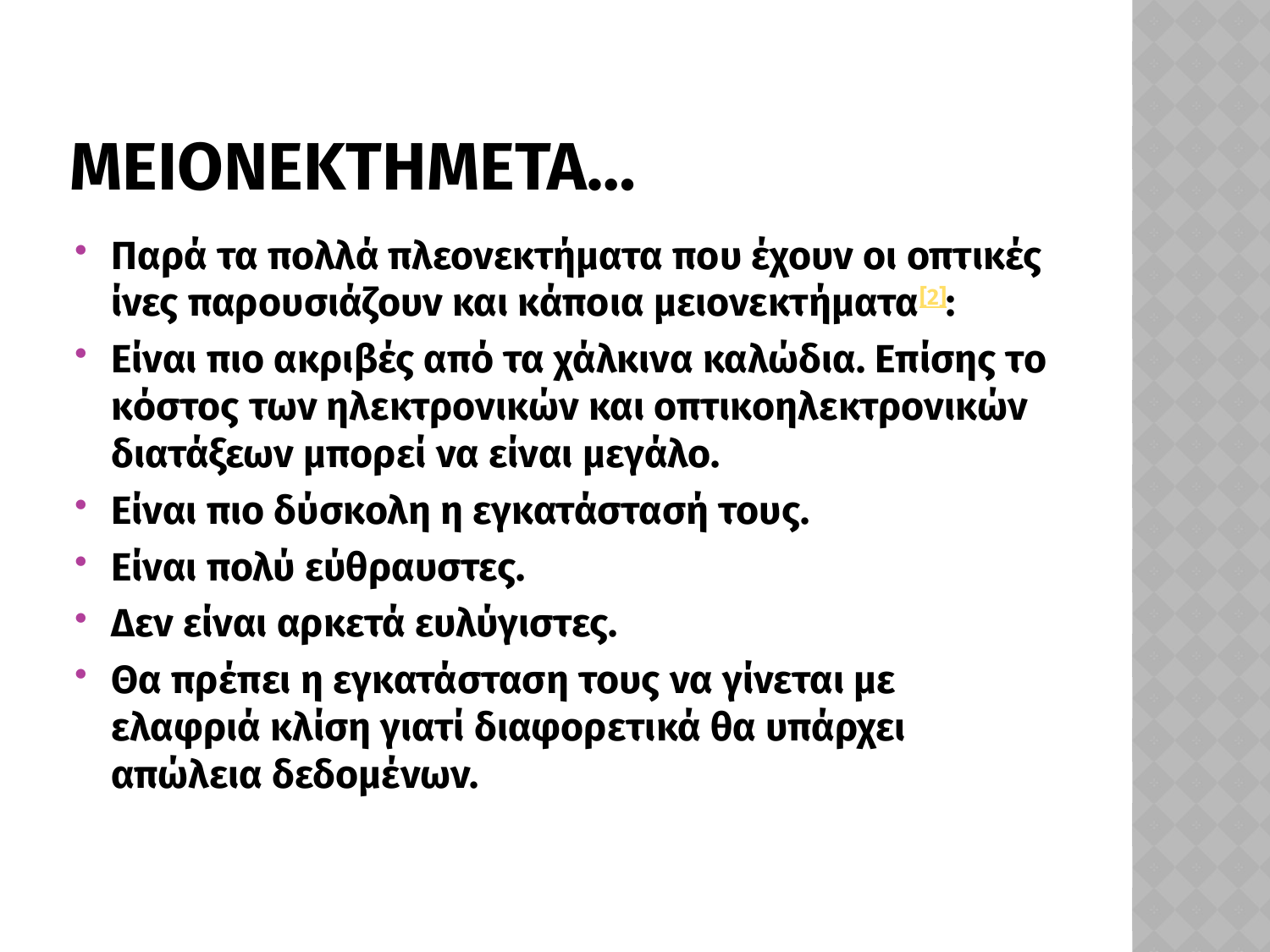

# ΜΕΙΟΝΕΚΤΗΜΕΤΑ…
Παρά τα πολλά πλεονεκτήματα που έχουν οι οπτικές ίνες παρουσιάζουν και κάποια μειονεκτήματα[2]:
Είναι πιο ακριβές από τα χάλκινα καλώδια. Επίσης το κόστος των ηλεκτρονικών και οπτικοηλεκτρονικών διατάξεων μπορεί να είναι μεγάλο.
Είναι πιο δύσκολη η εγκατάστασή τους.
Είναι πολύ εύθραυστες.
Δεν είναι αρκετά ευλύγιστες.
Θα πρέπει η εγκατάσταση τους να γίνεται με ελαφριά κλίση γιατί διαφορετικά θα υπάρχει απώλεια δεδομένων.